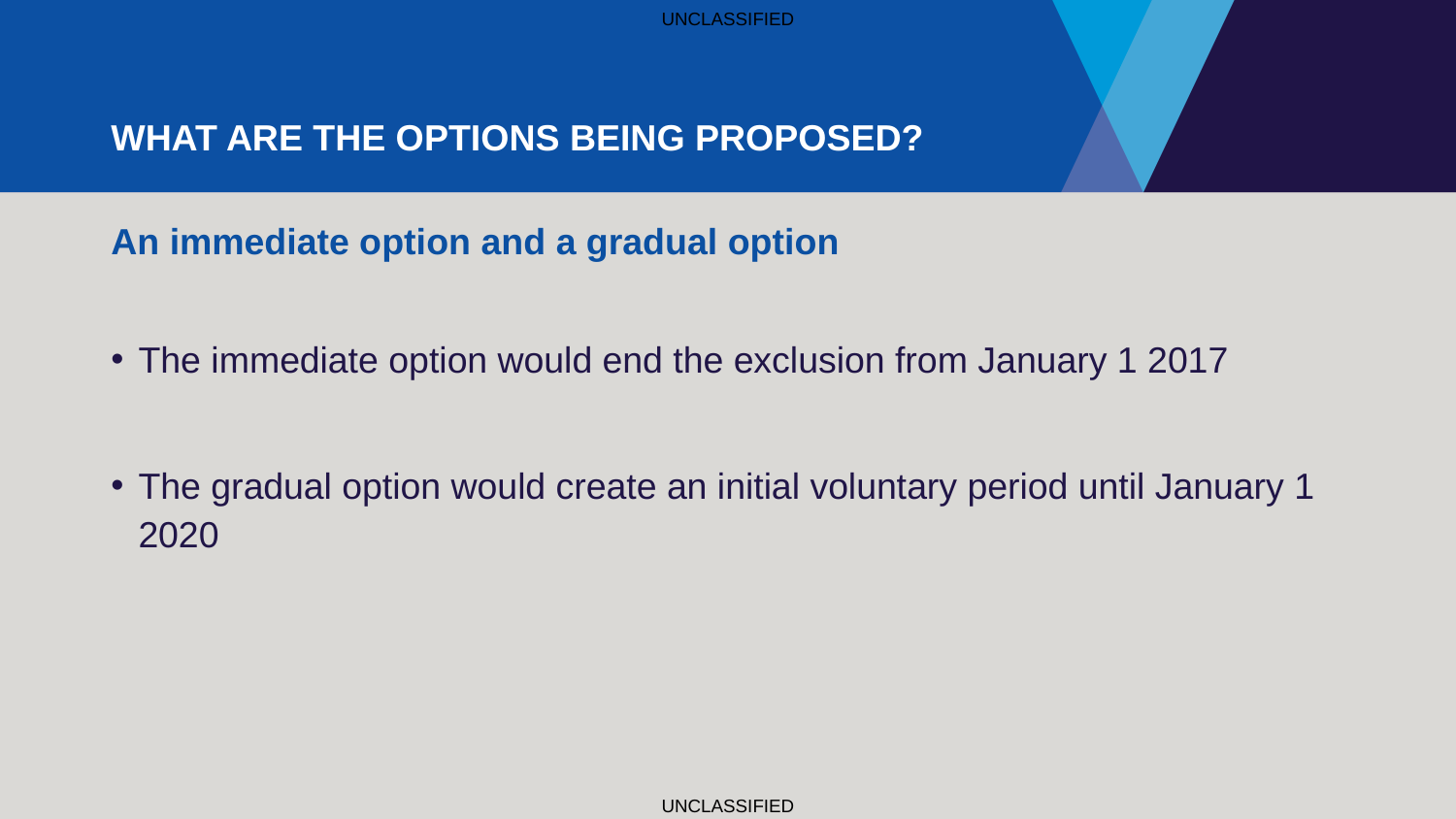

# What are the options being proposed?
An immediate option and a gradual option

The immediate option would end the exclusion from January 1 2017

The gradual option would create an initial voluntary period until January 1 2020